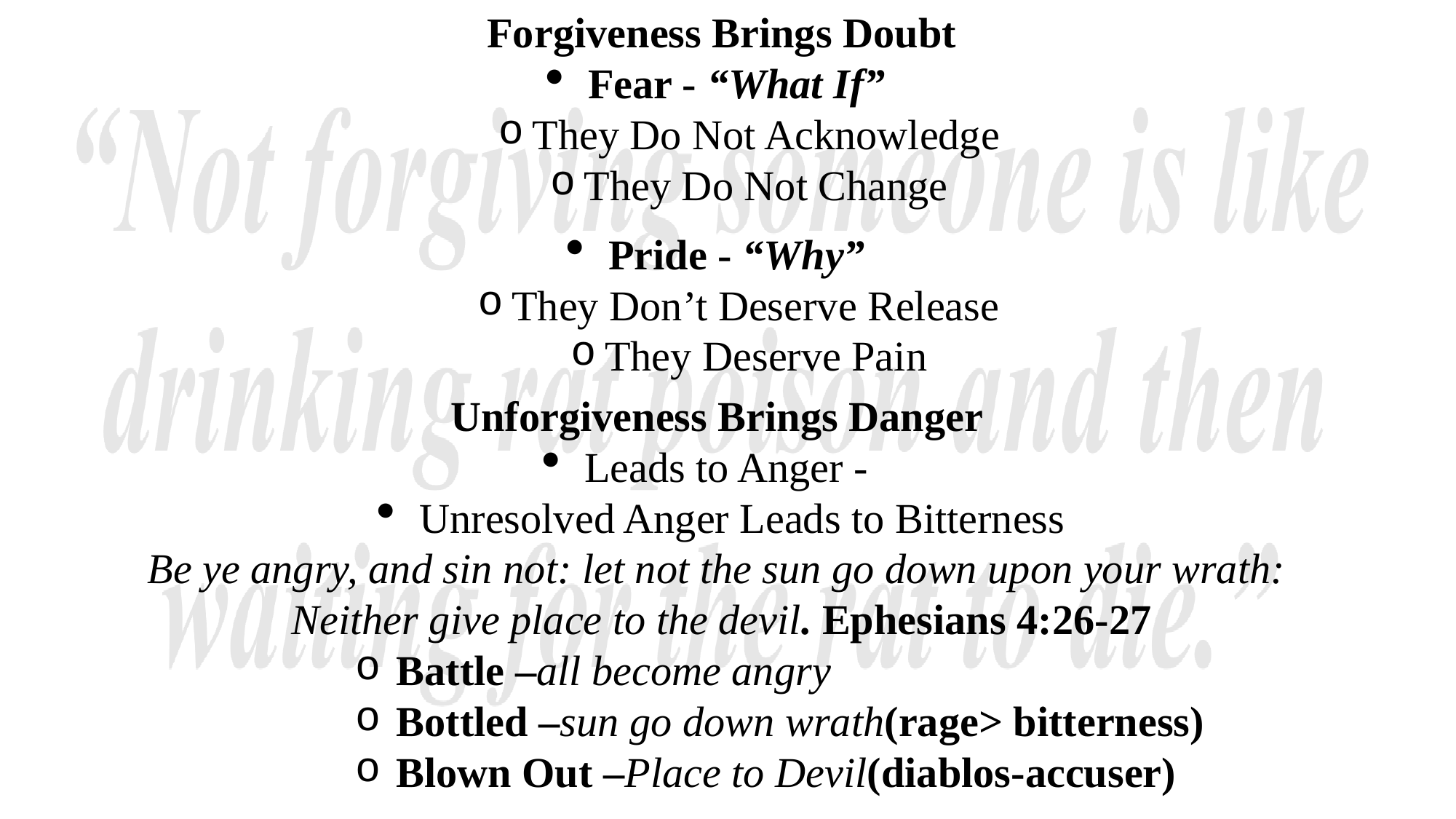

Forgiveness Brings Doubt
Fear - “What If”
They Do Not Acknowledge
They Do Not Change
Pride - “Why”
They Don’t Deserve Release
They Deserve Pain
Unforgiveness Brings Danger
Leads to Anger -
Unresolved Anger Leads to Bitterness
Be ye angry, and sin not: let not the sun go down upon your wrath:
Neither give place to the devil. Ephesians 4:26-27
Battle –all become angry
Bottled –sun go down wrath(rage> bitterness)
Blown Out –Place to Devil(diablos-accuser)